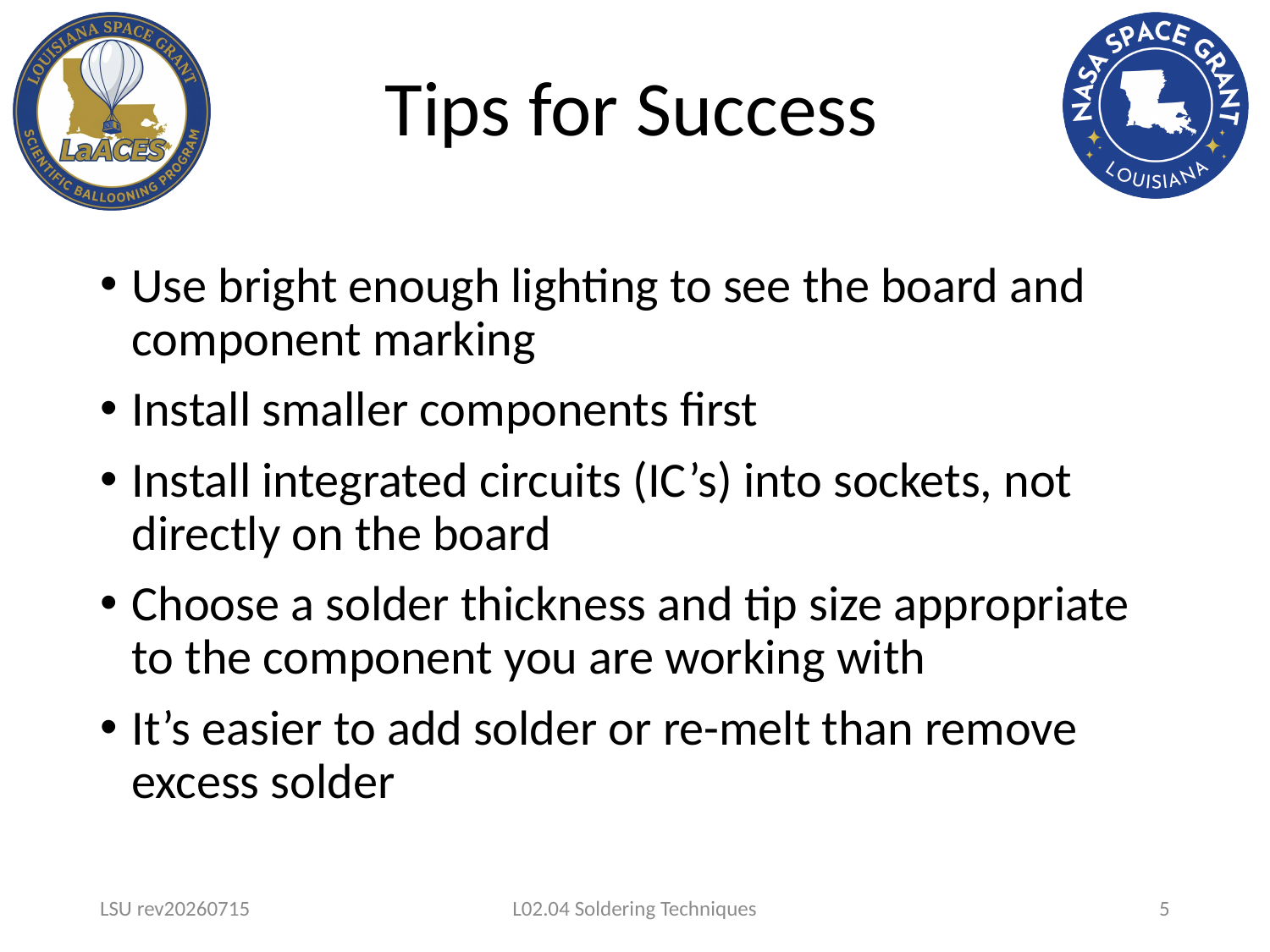

# Tips for Success
Use bright enough lighting to see the board and component marking
Install smaller components first
Install integrated circuits (IC’s) into sockets, not directly on the board
Choose a solder thickness and tip size appropriate to the component you are working with
It’s easier to add solder or re-melt than remove excess solder
LSU rev20260715
L02.04 Soldering Techniques
5